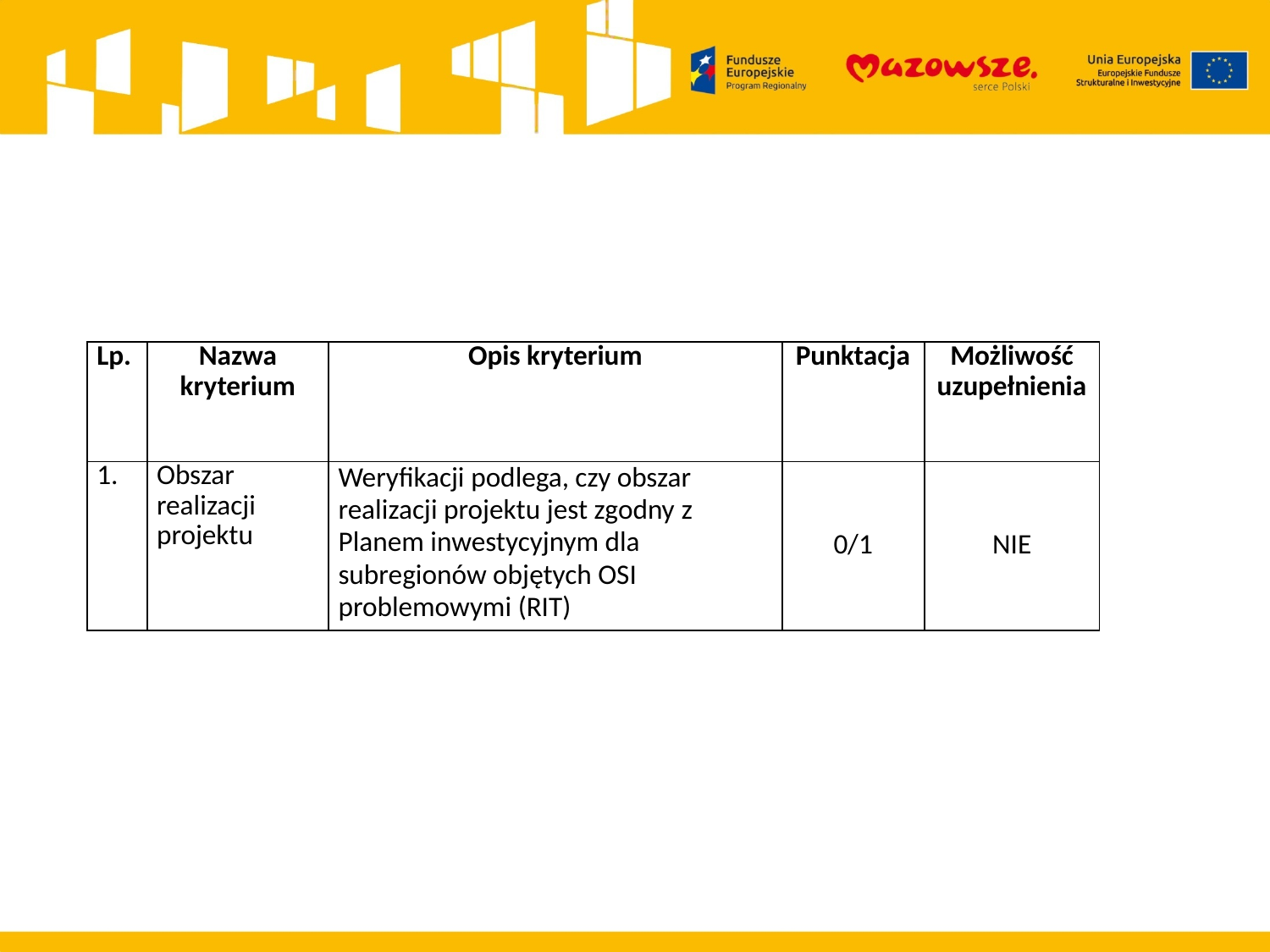

| Lp. | Nazwa kryterium | Opis kryterium | Punktacja | Możliwość uzupełnienia |
| --- | --- | --- | --- | --- |
| 1. | Obszar realizacji projektu | Weryfikacji podlega, czy obszar realizacji projektu jest zgodny z Planem inwestycyjnym dla subregionów objętych OSI problemowymi (RIT) | 0/1 | NIE |